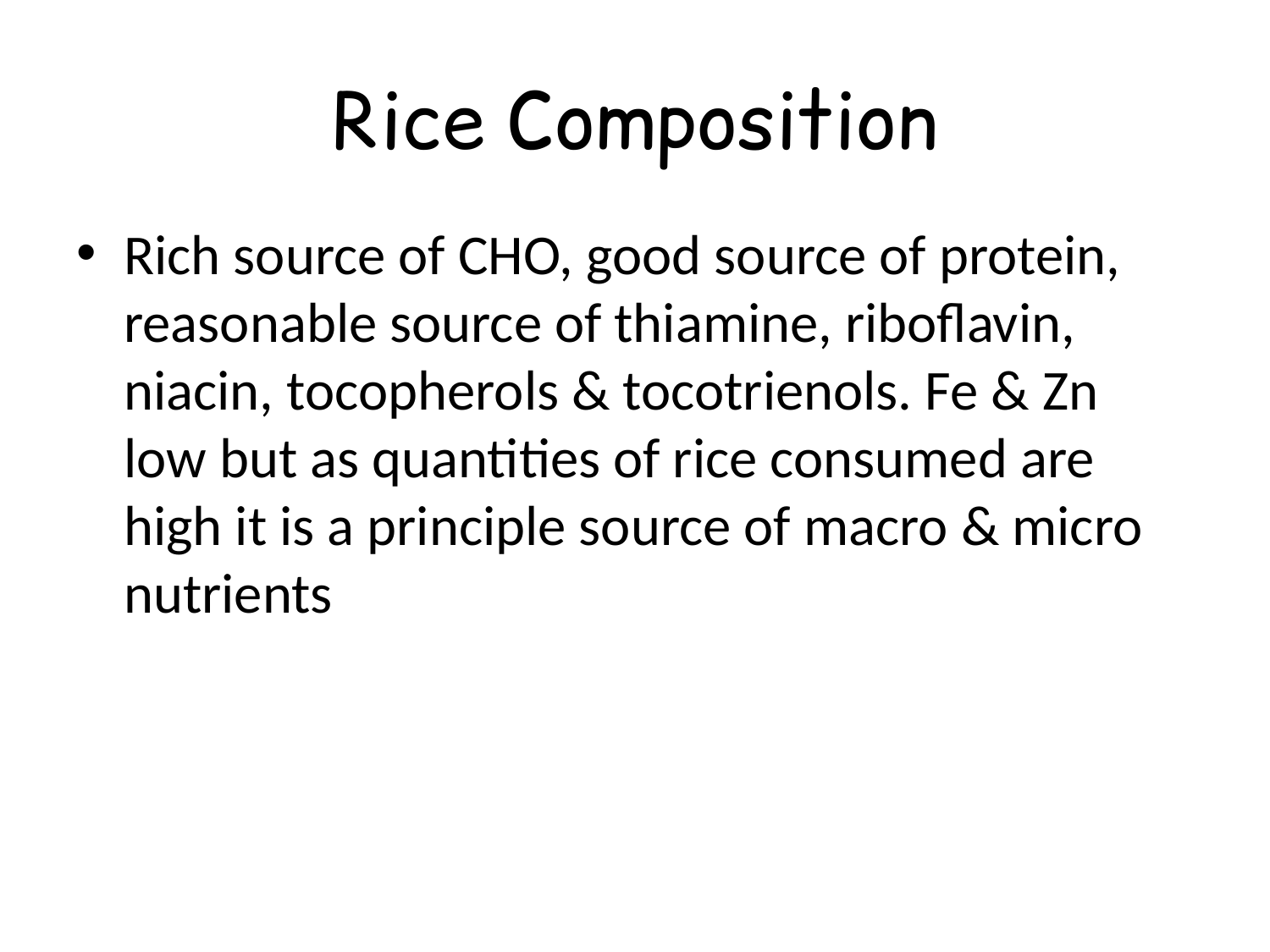

# Rice Composition
Rich source of CHO, good source of protein, reasonable source of thiamine, riboflavin, niacin, tocopherols & tocotrienols. Fe & Zn low but as quantities of rice consumed are high it is a principle source of macro & micro nutrients